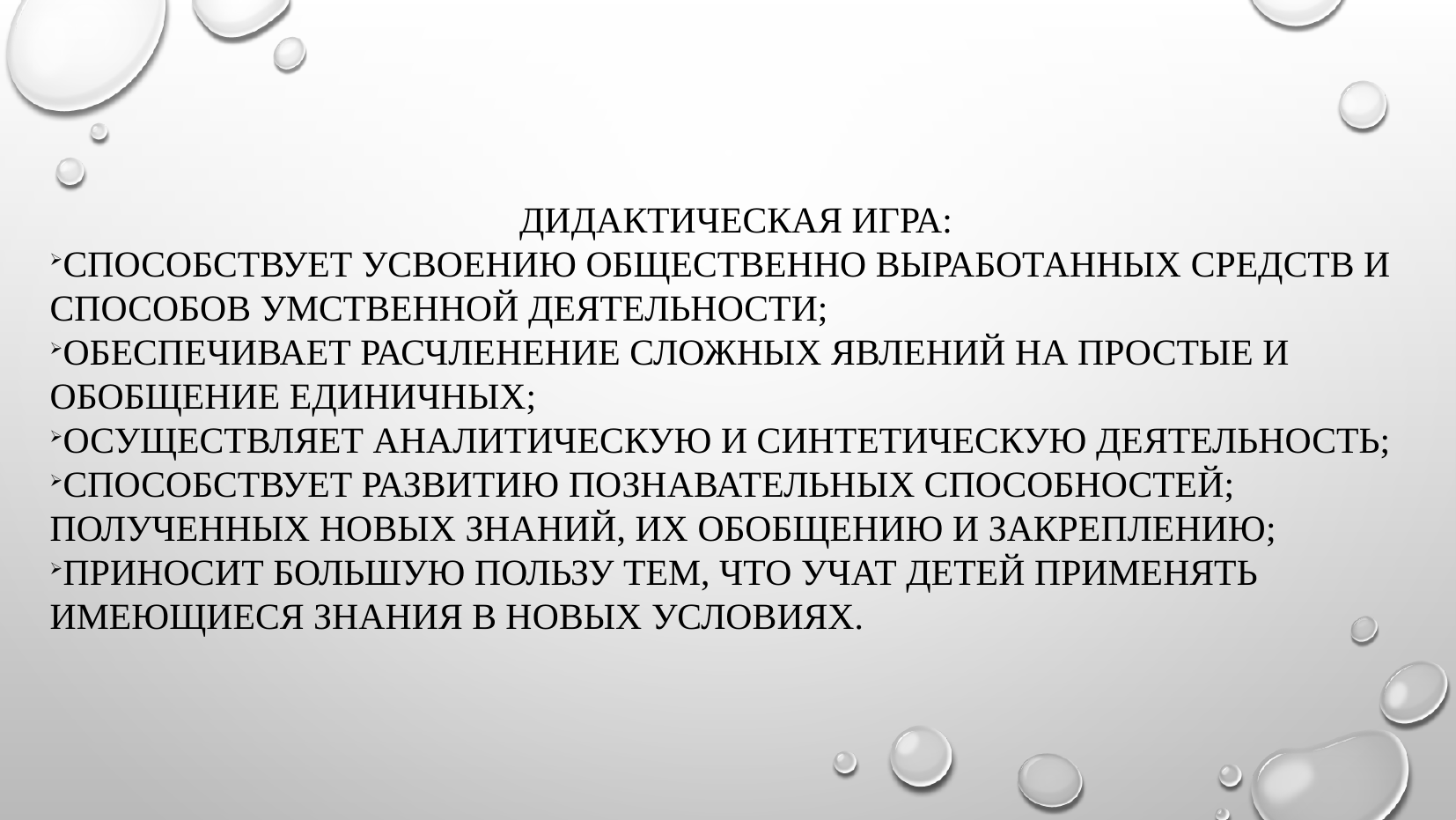

ДИДАКТИЧЕСКАЯ ИГРА:
способствует усвоению общественно выработанных средств и способов умственной деятельности;
обеспечивает расчленение сложных явлений на простые и обобщение единичных;
осуществляет аналитическую и синтетическую деятельность;
способствует развитию познавательных способностей; полученных новых знаний, их обобщению и закреплению;
приносит большую пользу тем, что учат детей применять имеющиеся знания в новых условиях.